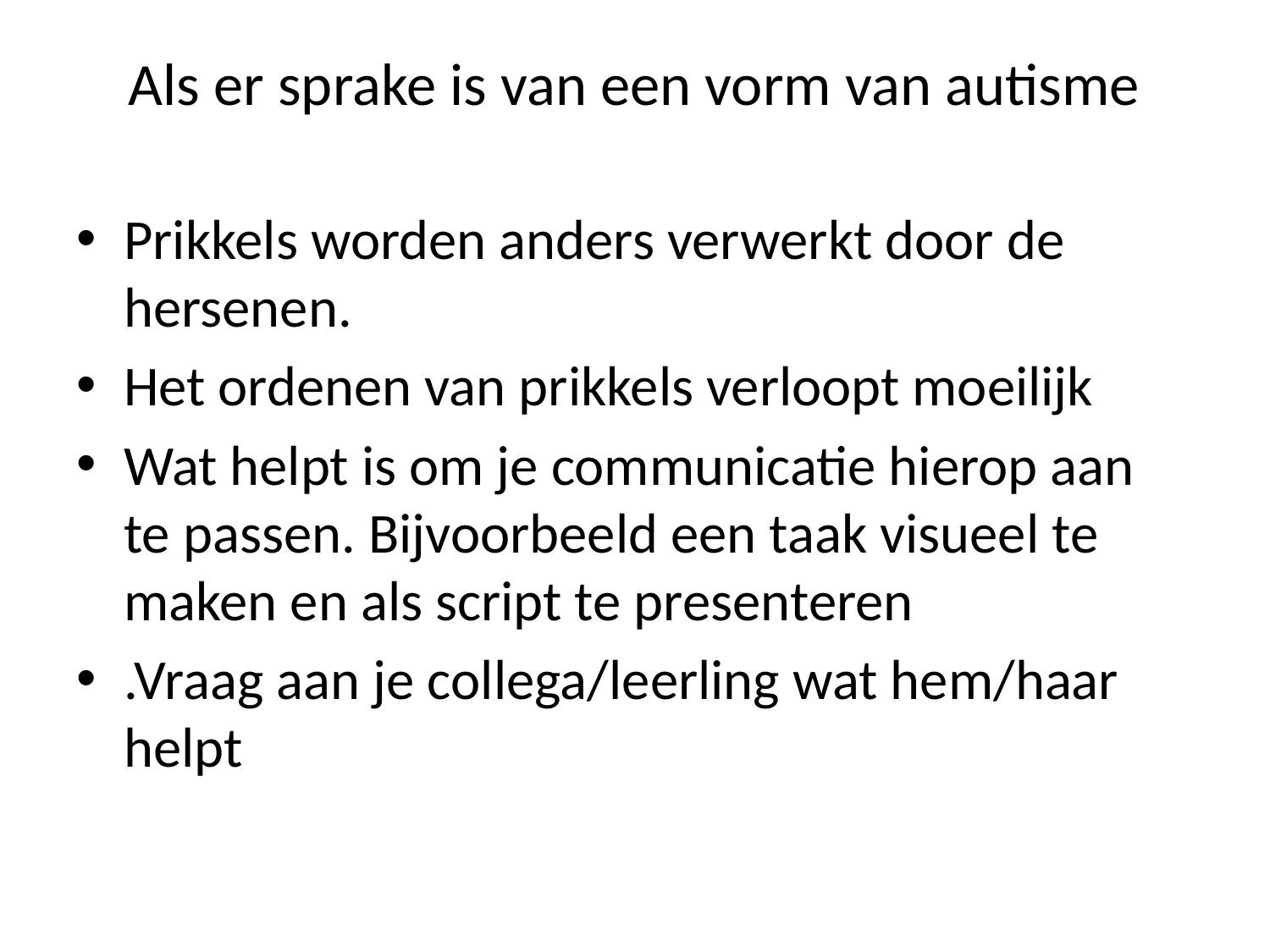

# Als er sprake is van een vorm van autisme
Prikkels worden anders verwerkt door de hersenen.
Het ordenen van prikkels verloopt moeilijk
Wat helpt is om je communicatie hierop aan te passen. Bijvoorbeeld een taak visueel te maken en als script te presenteren
.Vraag aan je collega/leerling wat hem/haar helpt